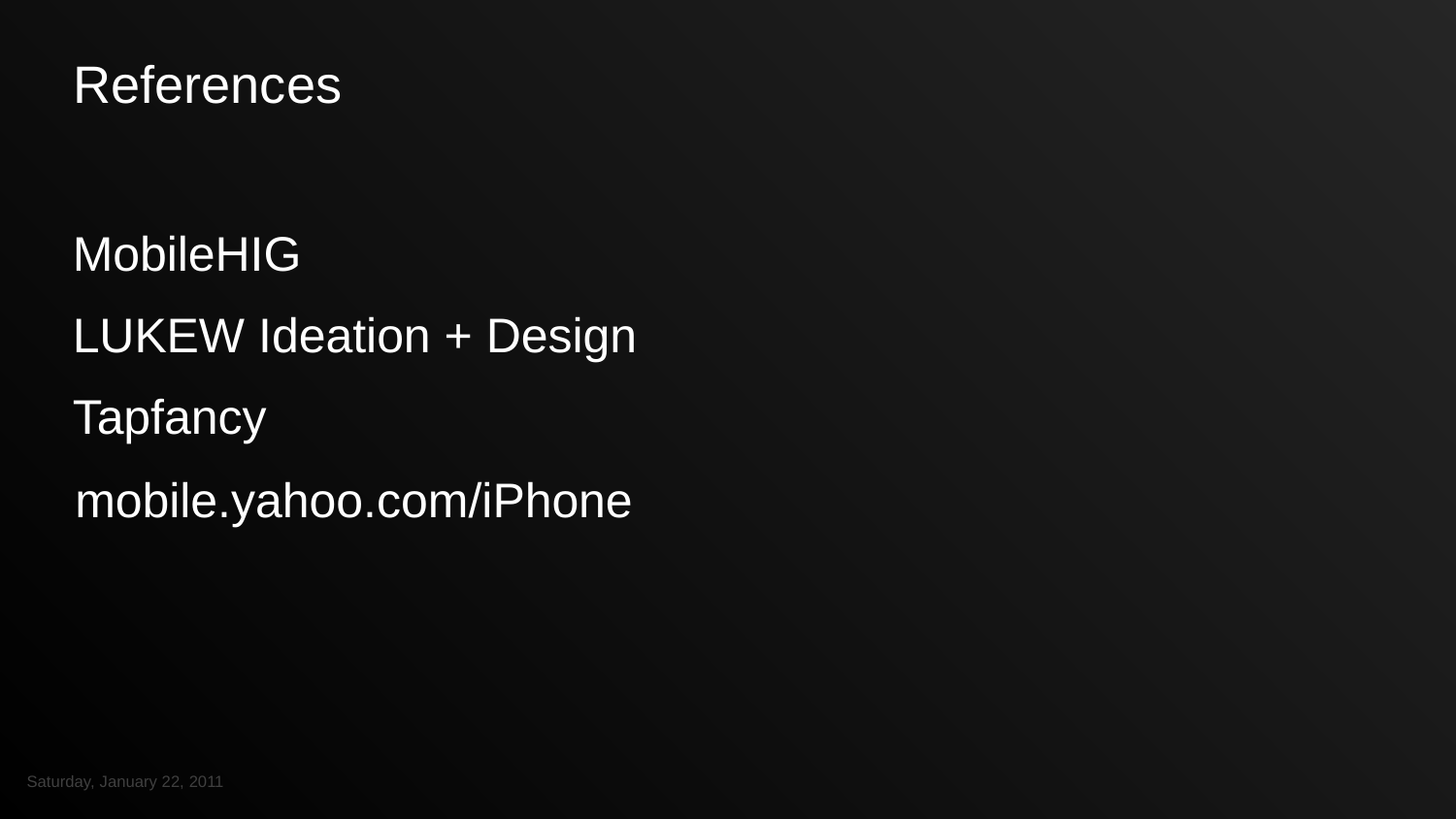

References
MobileHIG
LUKEW Ideation + Design
Tapfancy
mobile.yahoo.com/iPhone
Saturday, January 22, 2011